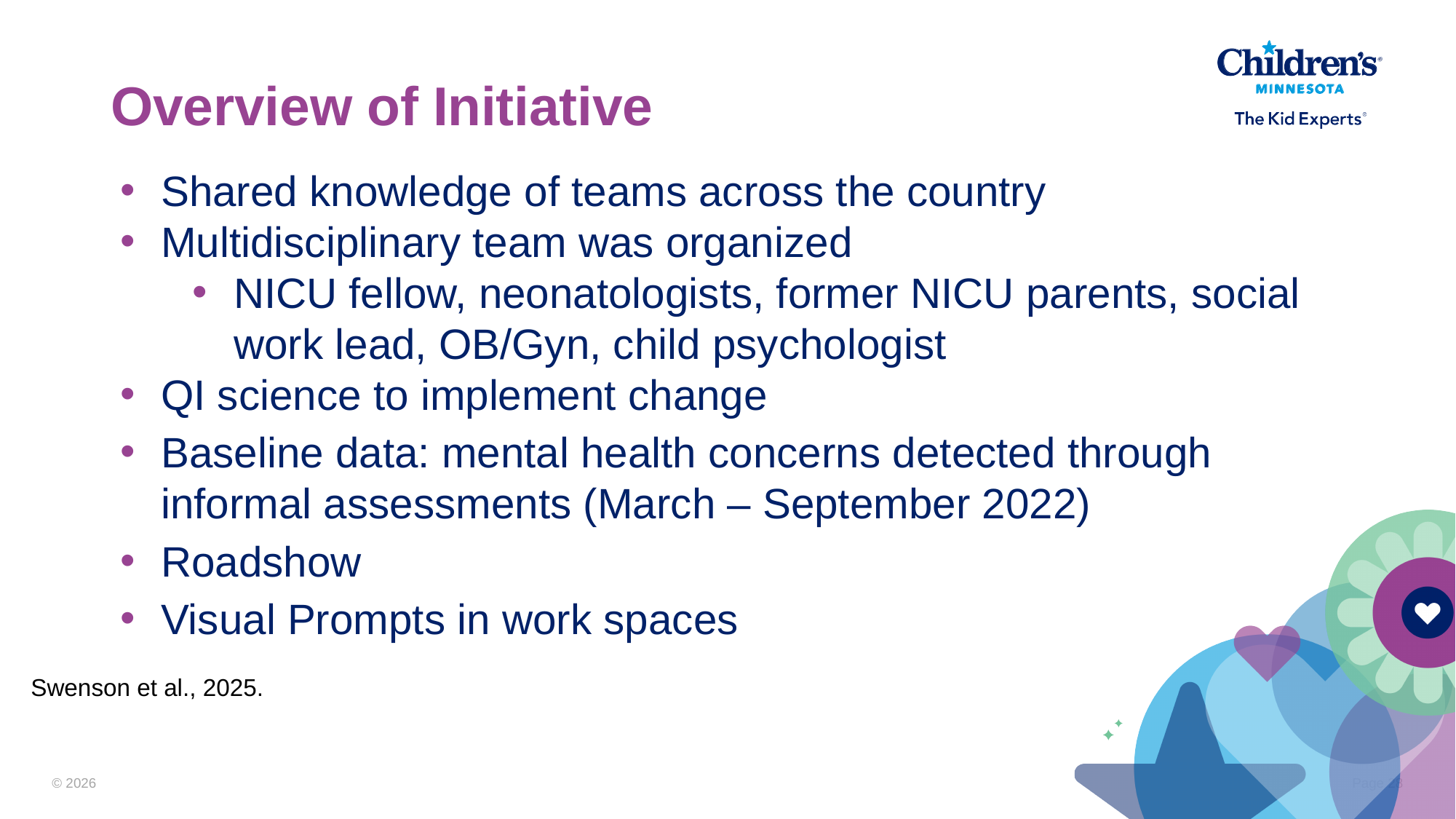

# Overview of Initiative
Shared knowledge of teams across the country
Multidisciplinary team was organized
NICU fellow, neonatologists, former NICU parents, social work lead, OB/Gyn, child psychologist
QI science to implement change
Baseline data: mental health concerns detected through informal assessments (March – September 2022)
Roadshow
Visual Prompts in work spaces
Swenson et al., 2025.